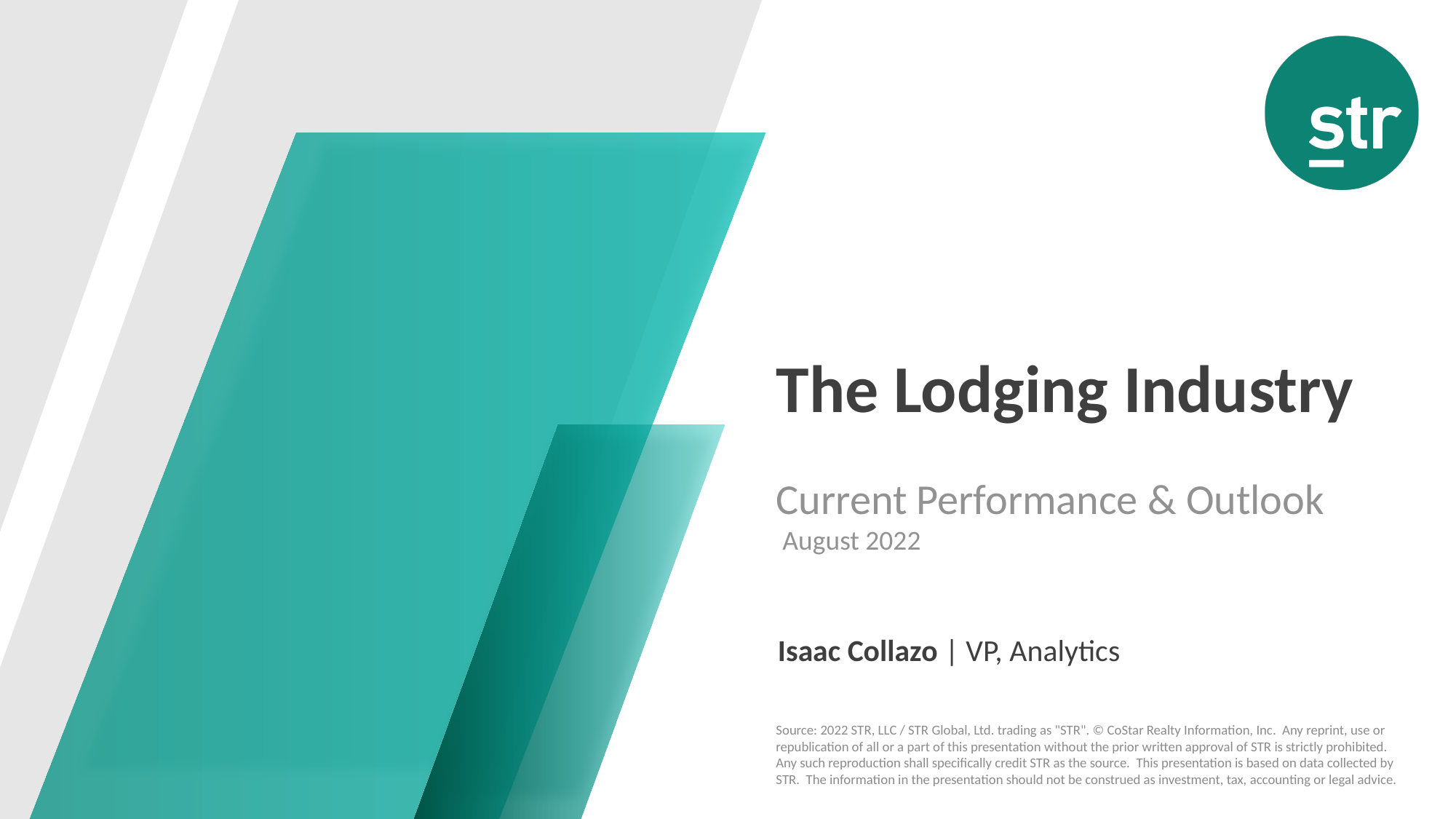

# The Lodging Industry

Current Performance & Outlook
 August 2022
Isaac Collazo | VP, Analytics